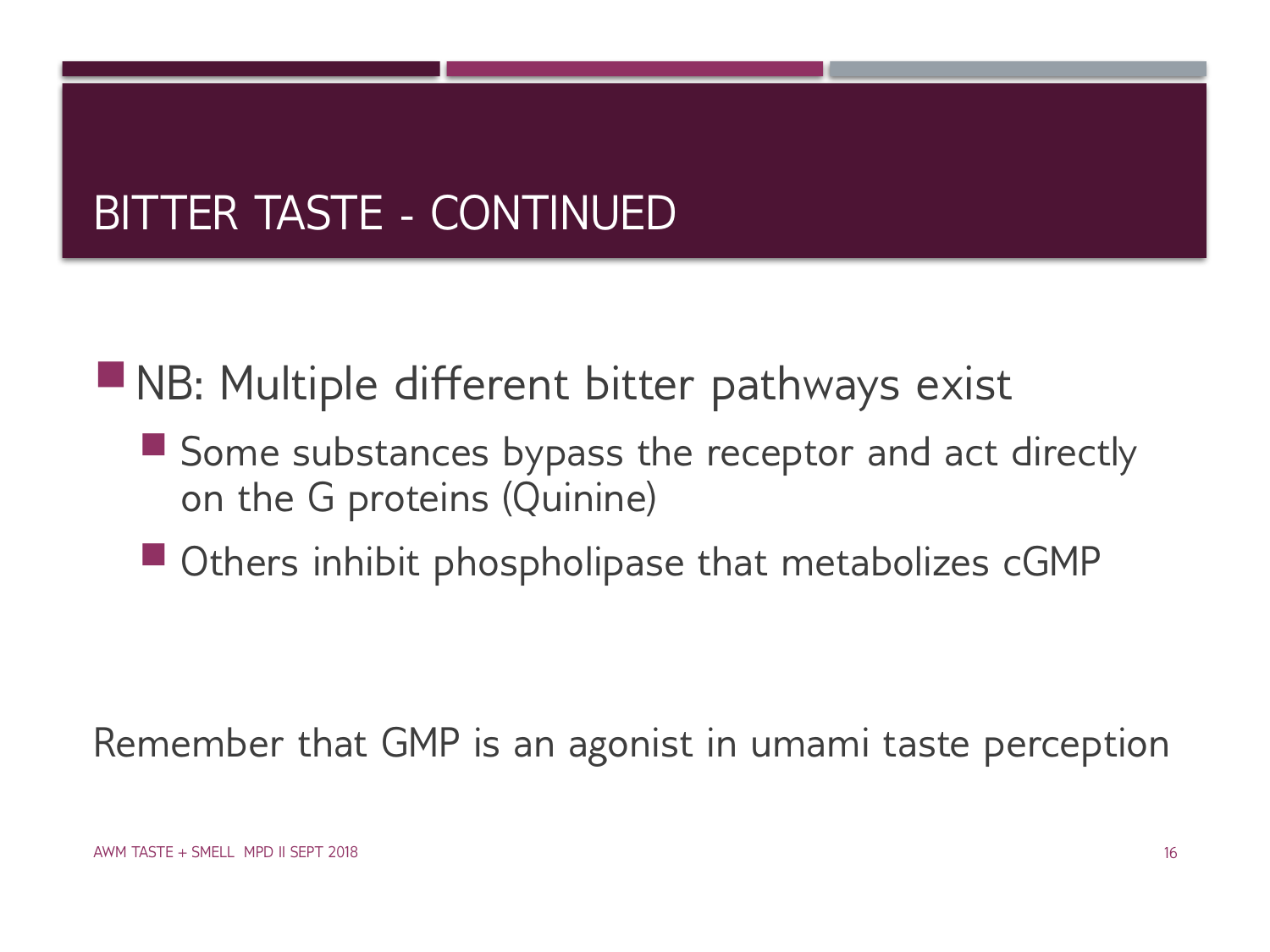

# bitter taste - continued
NB: Multiple different bitter pathways exist
Some substances bypass the receptor and act directly on the G proteins (Quinine)
Others inhibit phospholipase that metabolizes cGMP

Remember that GMP is an agonist in umami taste perception
awm Taste + Smell  MPD II Sept 2018
16